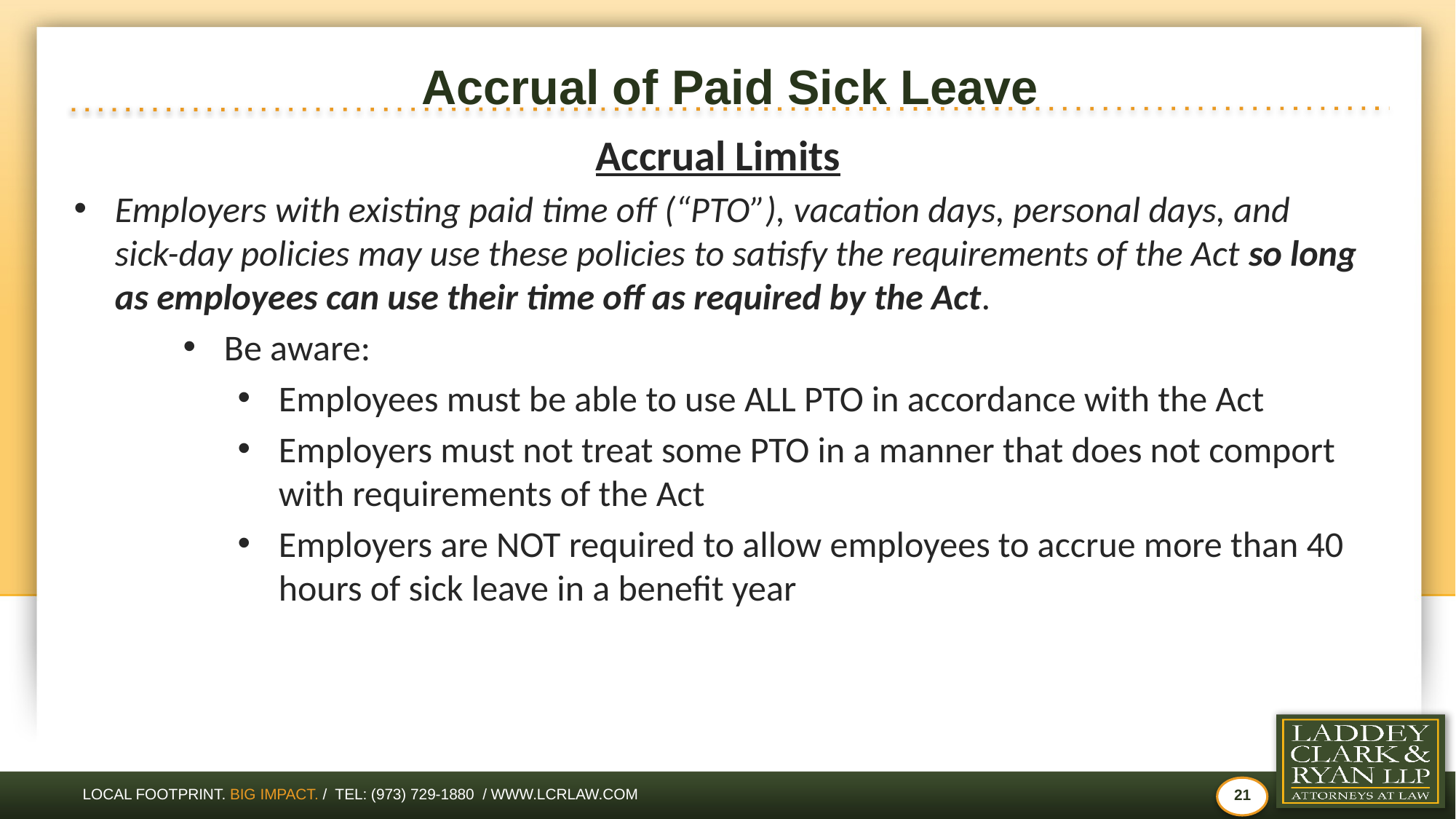

# Accrual of Paid Sick Leave
Accrual Limits
Employers with existing paid time off (“PTO”), vacation days, personal days, and sick-day policies may use these policies to satisfy the requirements of the Act so long as employees can use their time off as required by the Act.
Be aware:
Employees must be able to use ALL PTO in accordance with the Act
Employers must not treat some PTO in a manner that does not comport with requirements of the Act
Employers are NOT required to allow employees to accrue more than 40 hours of sick leave in a benefit year